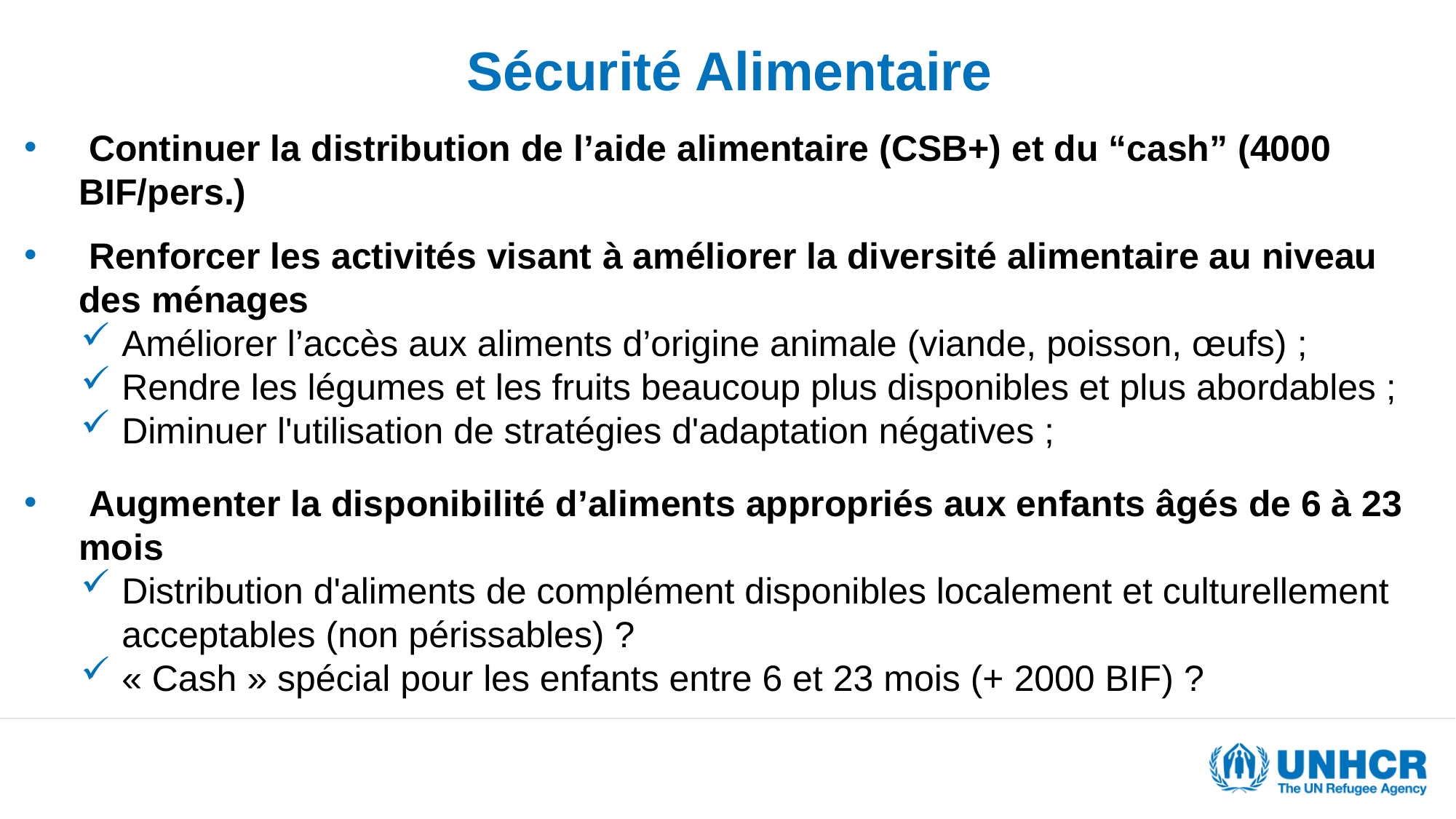

# Sécurité Alimentaire
 Continuer la distribution de l’aide alimentaire (CSB+) et du “cash” (4000 BIF/pers.)

 Renforcer les activités visant à améliorer la diversité alimentaire au niveau des ménages
Améliorer l’accès aux aliments d’origine animale (viande, poisson, œufs) ;
Rendre les légumes et les fruits beaucoup plus disponibles et plus abordables ;
Diminuer l'utilisation de stratégies d'adaptation négatives ;

 Augmenter la disponibilité d’aliments appropriés aux enfants âgés de 6 à 23 mois
Distribution d'aliments de complément disponibles localement et culturellement acceptables (non périssables) ?
« Cash » spécial pour les enfants entre 6 et 23 mois (+ 2000 BIF) ?